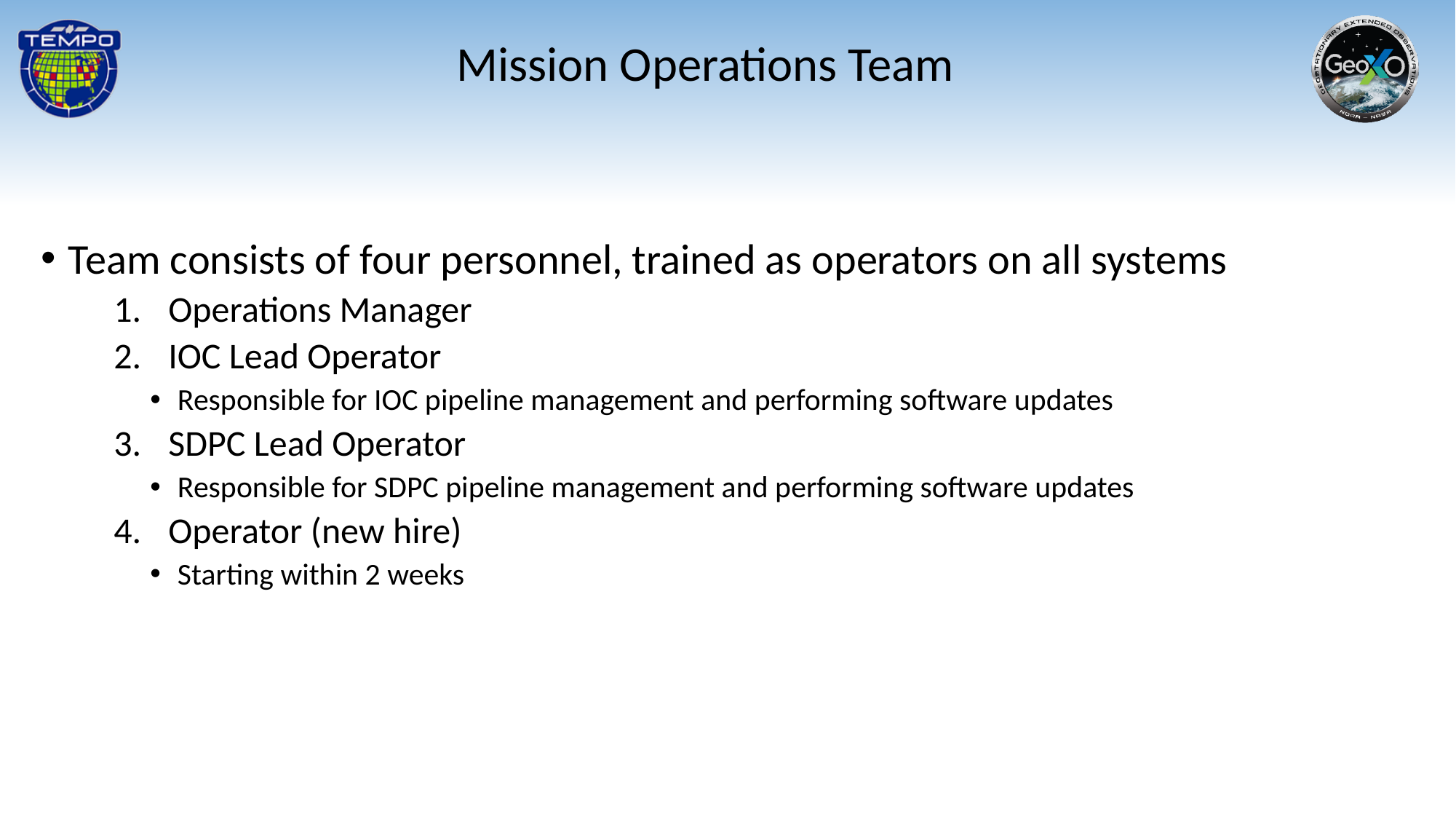

Mission Operations Team

Team consists of four personnel, trained as operators on all systems
Operations Manager
IOC Lead Operator
Responsible for IOC pipeline management and performing software updates
SDPC Lead Operator
Responsible for SDPC pipeline management and performing software updates
Operator (new hire)
Starting within 2 weeks